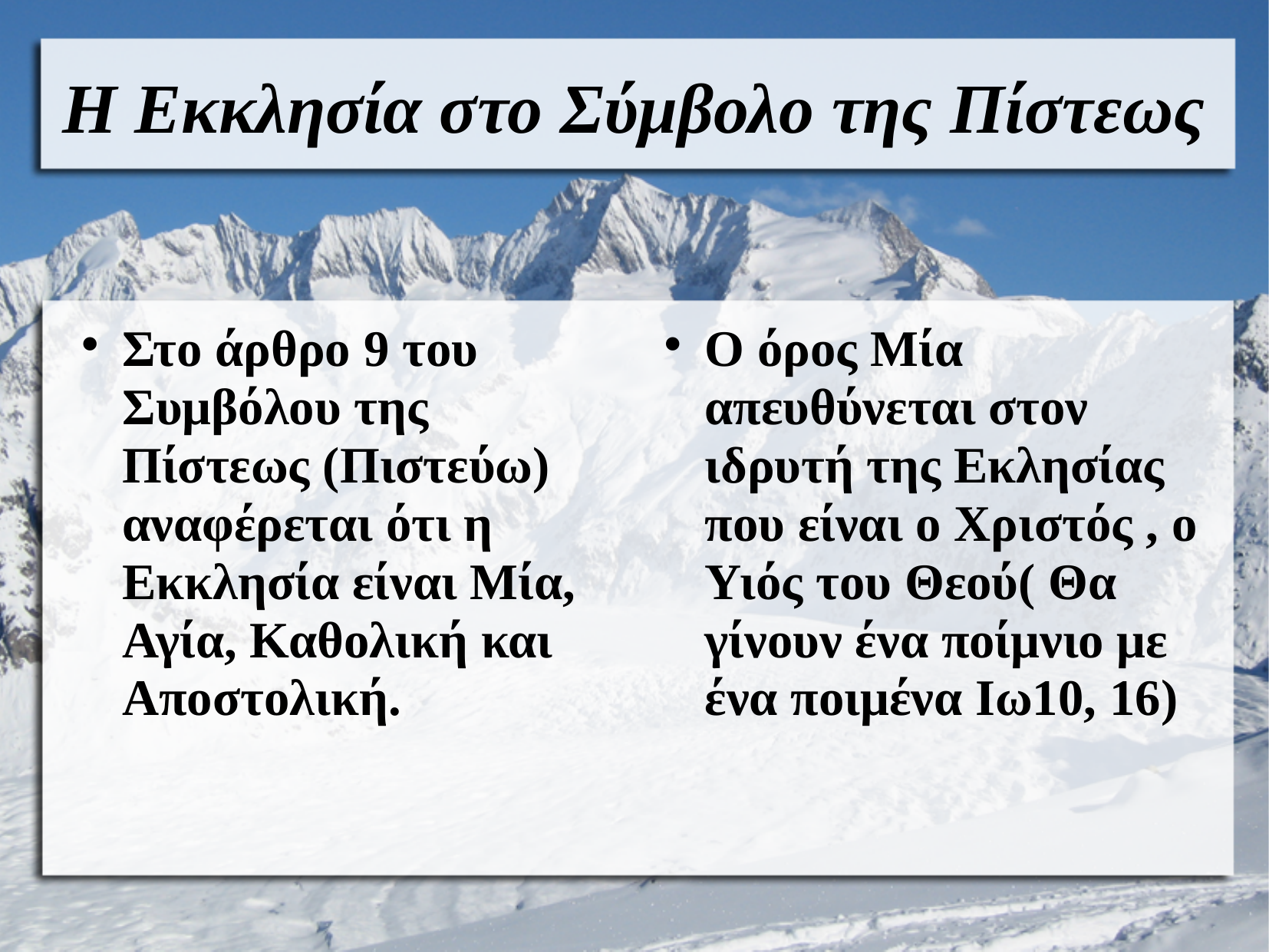

# Η Εκκλησία στο Σύμβολο της Πίστεως
Στο άρθρο 9 του Συμβόλου της Πίστεως (Πιστεύω) αναφέρεται ότι η Εκκλησία είναι Μία, Αγία, Καθολική και Αποστολική.
Ο όρος Μία απευθύνεται στον ιδρυτή της Εκλησίας που είναι ο Χριστός , ο Υιός του Θεού( Θα γίνουν ένα ποίμνιο με ένα ποιμένα Ιω10, 16)